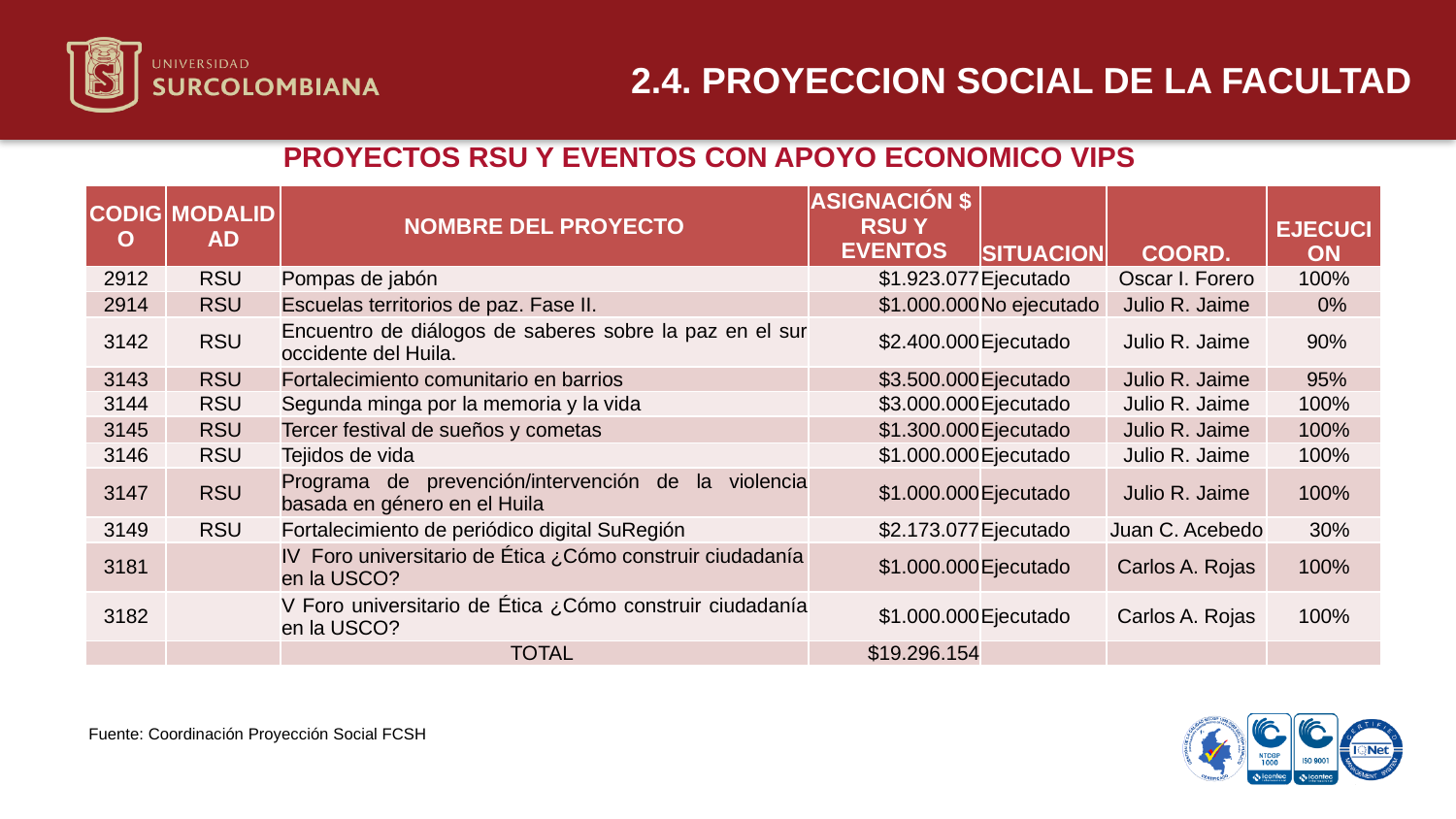

2.4. PROYECCION SOCIAL DE LA FACULTAD
PROYECTOS RSU Y EVENTOS CON APOYO ECONOMICO VIPS
| CODIGO | MODALIDAD | NOMBRE DEL PROYECTO | ASIGNACIÓN $ RSU Y EVENTOS | SITUACION | COORD. | EJECUCION |
| --- | --- | --- | --- | --- | --- | --- |
| 2912 | RSU | Pompas de jabón | $1.923.077 | Ejecutado | Oscar I. Forero | 100% |
| 2914 | RSU | Escuelas territorios de paz. Fase II. | $1.000.000 | No ejecutado | Julio R. Jaime | 0% |
| 3142 | RSU | Encuentro de diálogos de saberes sobre la paz en el sur occidente del Huila. | $2.400.000 | Ejecutado | Julio R. Jaime | 90% |
| 3143 | RSU | Fortalecimiento comunitario en barrios | $3.500.000 | Ejecutado | Julio R. Jaime | 95% |
| 3144 | RSU | Segunda minga por la memoria y la vida | $3.000.000 | Ejecutado | Julio R. Jaime | 100% |
| 3145 | RSU | Tercer festival de sueños y cometas | $1.300.000 | Ejecutado | Julio R. Jaime | 100% |
| 3146 | RSU | Tejidos de vida | $1.000.000 | Ejecutado | Julio R. Jaime | 100% |
| 3147 | RSU | Programa de prevención/intervención de la violencia basada en género en el Huila | $1.000.000 | Ejecutado | Julio R. Jaime | 100% |
| 3149 | RSU | Fortalecimiento de periódico digital SuRegión | $2.173.077 | Ejecutado | Juan C. Acebedo | 30% |
| 3181 |  | IV Foro universitario de Ética ¿Cómo construir ciudadanía en la USCO? | $1.000.000 | Ejecutado | Carlos A. Rojas | 100% |
| 3182 |  | V Foro universitario de Ética ¿Cómo construir ciudadanía en la USCO? | $1.000.000 | Ejecutado | Carlos A. Rojas | 100% |
|  |  | TOTAL | $19.296.154 |  |  |  |
Fuente: Coordinación Proyección Social FCSH
Neiva  19 de marzo de 2020